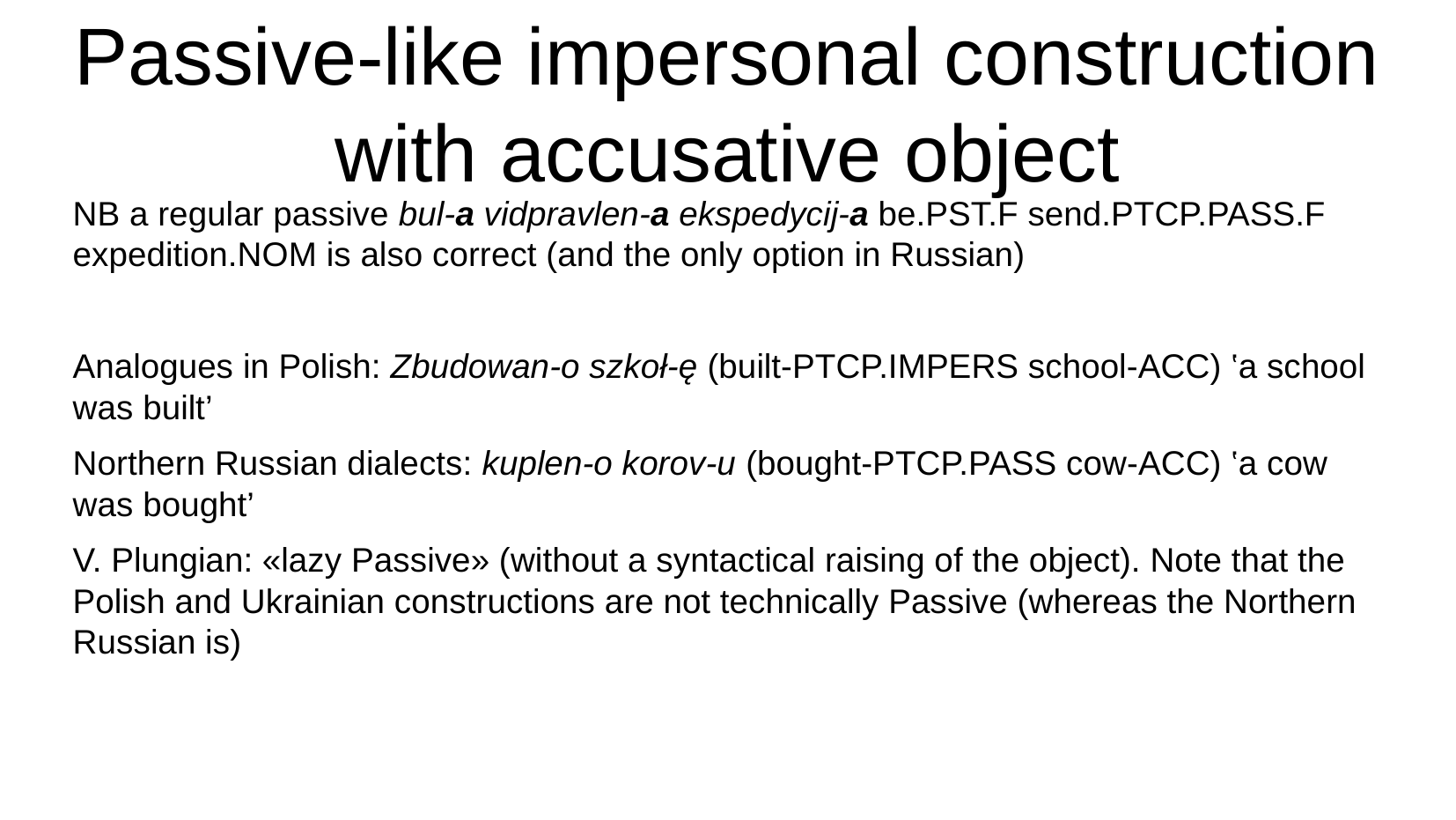

Passive-like impersonal construction with accusative object
NB a regular passive bul-a vidpravlen-a ekspedycij-a be.PST.F send.PTCP.PASS.F expedition.NOM is also correct (and the only option in Russian)

Analogues in Polish: Zbudowan-o szkoł-ę (built-PTCP.IMPERS school-ACC) ‛a school was built’
Northern Russian dialects: kuplen-o korov-u (bought-PTCP.PASS cow-ACC) ‛a cow was bought’
V. Plungian: «lazy Passive» (without a syntactical raising of the object). Note that the Polish and Ukrainian constructions are not technically Passive (whereas the Northern Russian is)